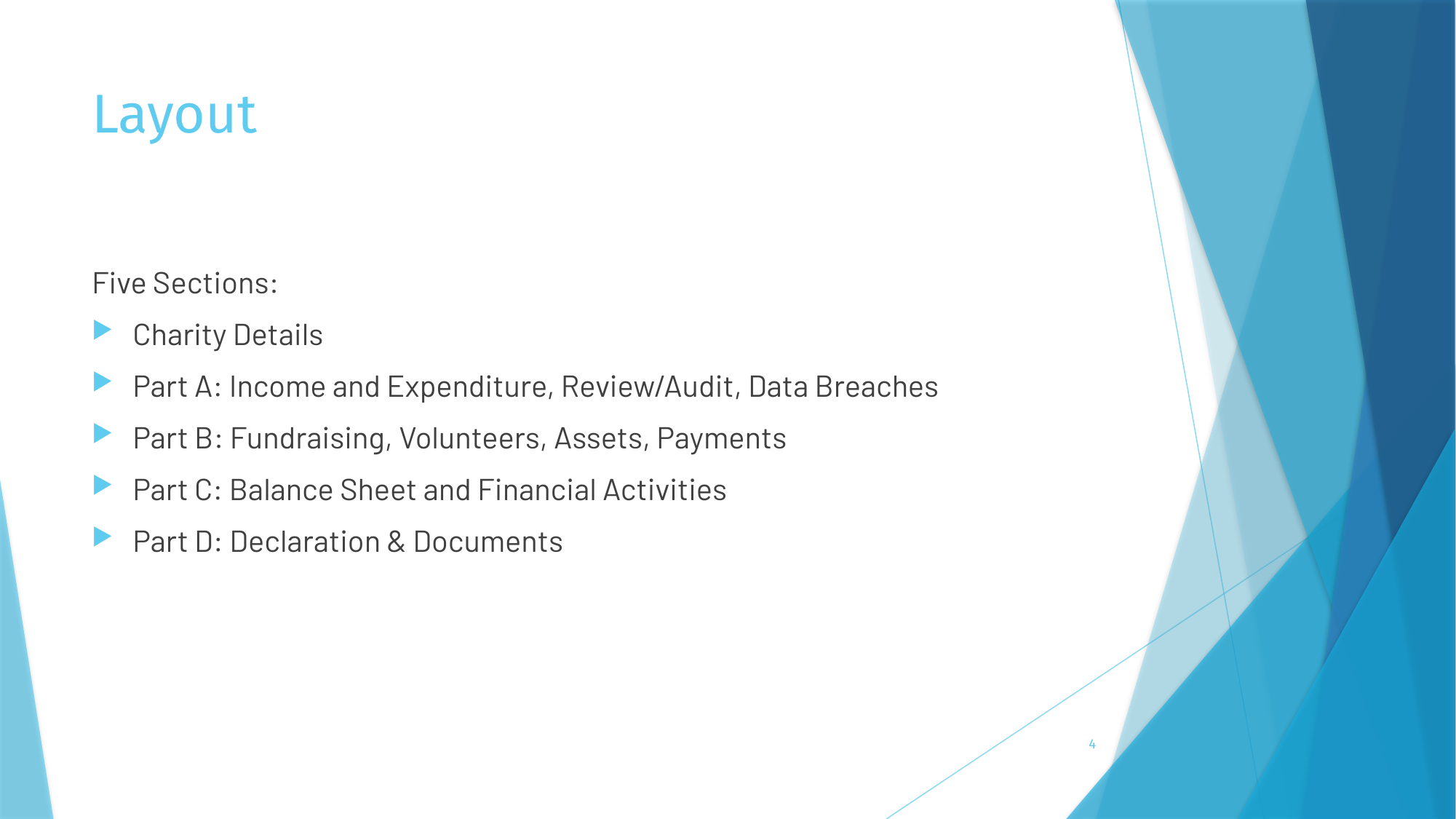

# Layout
Five Sections:
Charity Details
Part A: Income and Expenditure, Review/Audit, Data Breaches
Part B: Fundraising, Volunteers, Assets, Payments
Part C: Balance Sheet and Financial Activities
Part D: Declaration & Documents

4